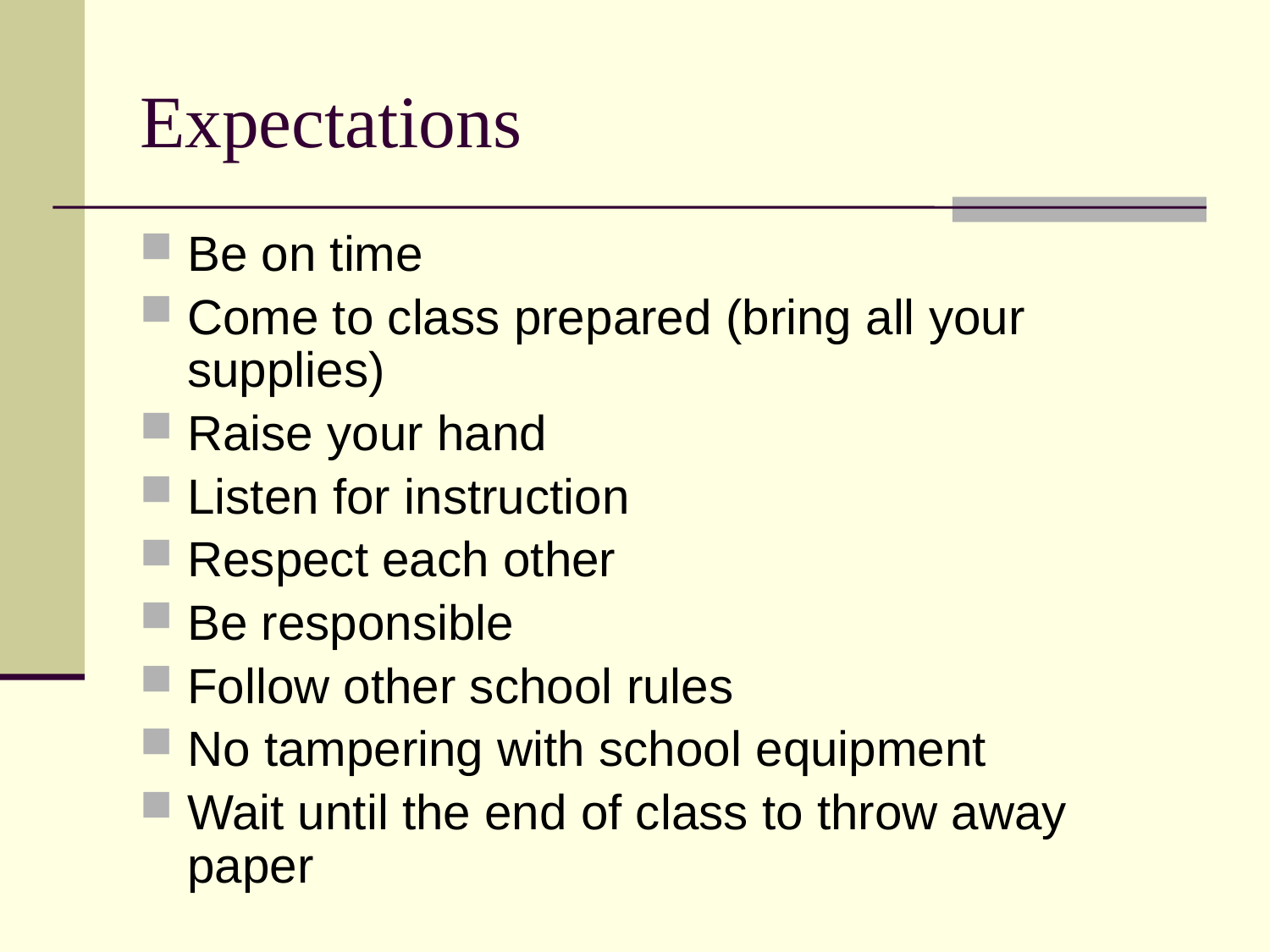

# Expectations
Be on time
Come to class prepared (bring all your supplies)
Raise your hand
Listen for instruction
Respect each other
Be responsible
Follow other school rules
No tampering with school equipment
Wait until the end of class to throw away paper